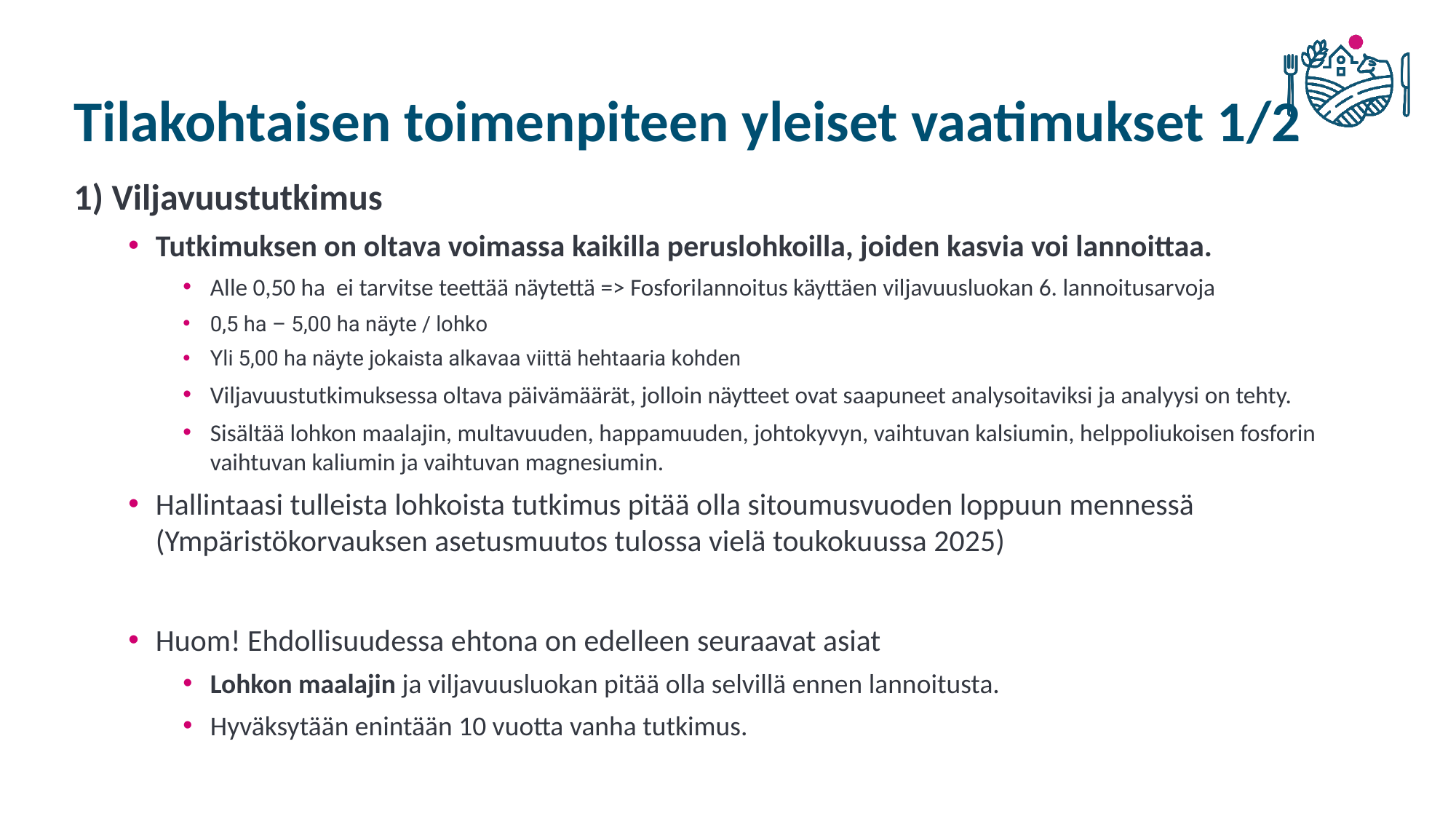

# Tilakohtaisen toimenpiteen yleiset vaatimukset 1/2
1) Viljavuustutkimus
Tutkimuksen on oltava voimassa kaikilla peruslohkoilla, joiden kasvia voi lannoittaa.
Alle 0,50 ha  ei tarvitse teettää näytettä => Fosforilannoitus käyttäen viljavuusluokan 6. lannoitusarvoja
0,5 ha – 5,00 ha näyte / lohko
Yli 5,00 ha näyte jokaista alkavaa viittä hehtaaria kohden
Viljavuustutkimuksessa oltava päivämäärät, jolloin näytteet ovat saapuneet analysoitaviksi ja analyysi on tehty.
Sisältää lohkon maalajin, multavuuden, happamuuden, johtokyvyn, vaihtuvan kalsiumin, helppoliukoisen fosforin vaihtuvan kaliumin ja vaihtuvan magnesiumin.
Hallintaasi tulleista lohkoista tutkimus pitää olla sitoumusvuoden loppuun mennessä (Ympäristökorvauksen asetusmuutos tulossa vielä toukokuussa 2025)

Huom! Ehdollisuudessa ehtona on edelleen seuraavat asiat
Lohkon maalajin ja viljavuusluokan pitää olla selvillä ennen lannoitusta.
Hyväksytään enintään 10 vuotta vanha tutkimus.